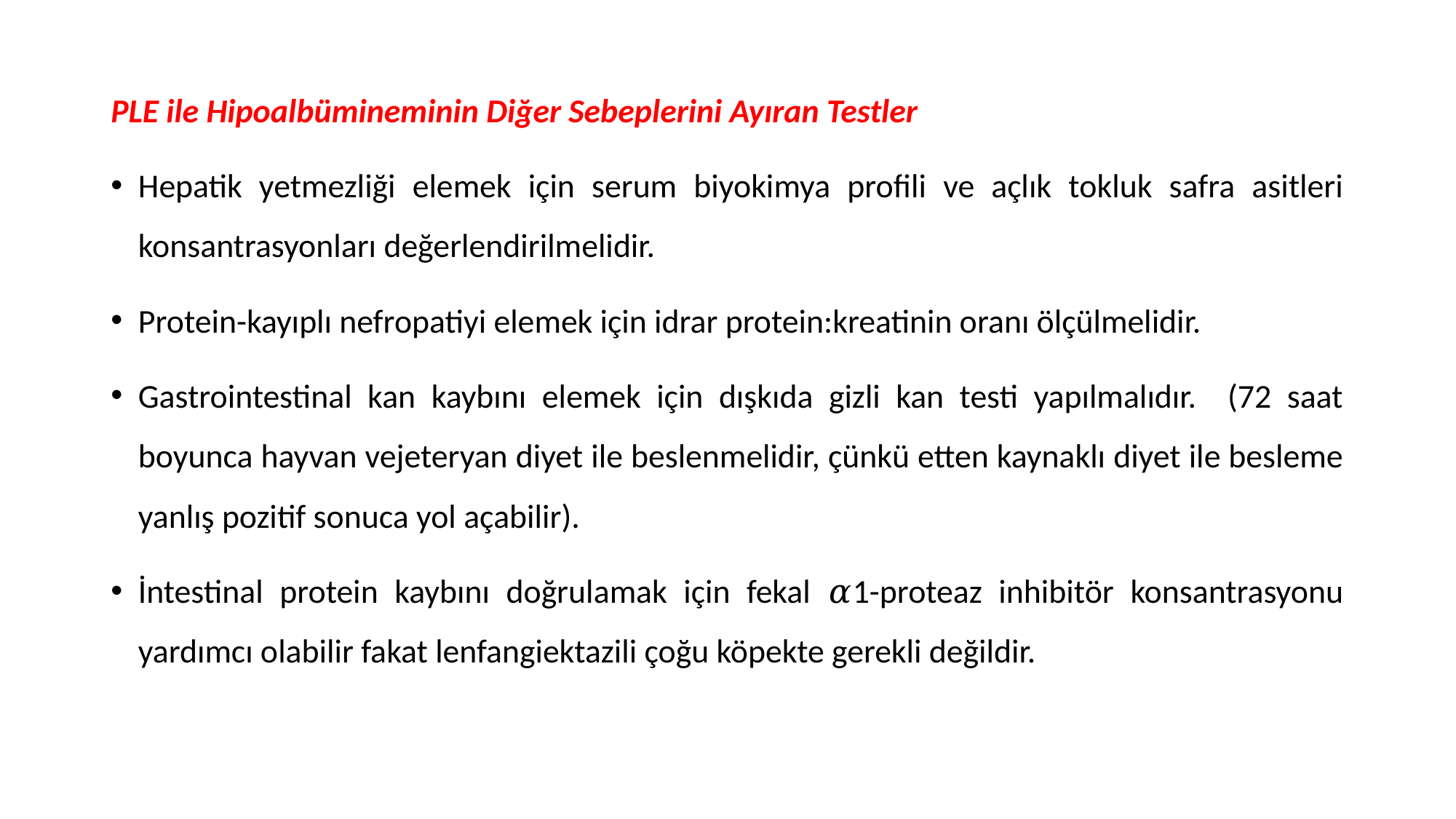

PLE ile Hipoalbümineminin Diğer Sebeplerini Ayıran Testler
Hepatik yetmezliği elemek için serum biyokimya profili ve açlık tokluk safra asitleri konsantrasyonları değerlendirilmelidir.
Protein-kayıplı nefropatiyi elemek için idrar protein:kreatinin oranı ölçülmelidir.
Gastrointestinal kan kaybını elemek için dışkıda gizli kan testi yapılmalıdır.  (72 saat boyunca hayvan vejeteryan diyet ile beslenmelidir, çünkü etten kaynaklı diyet ile besleme yanlış pozitif sonuca yol açabilir).
İntestinal protein kaybını doğrulamak için fekal 𝛼1-proteaz inhibitör konsantrasyonu yardımcı olabilir fakat lenfangiektazili çoğu köpekte gerekli değildir.